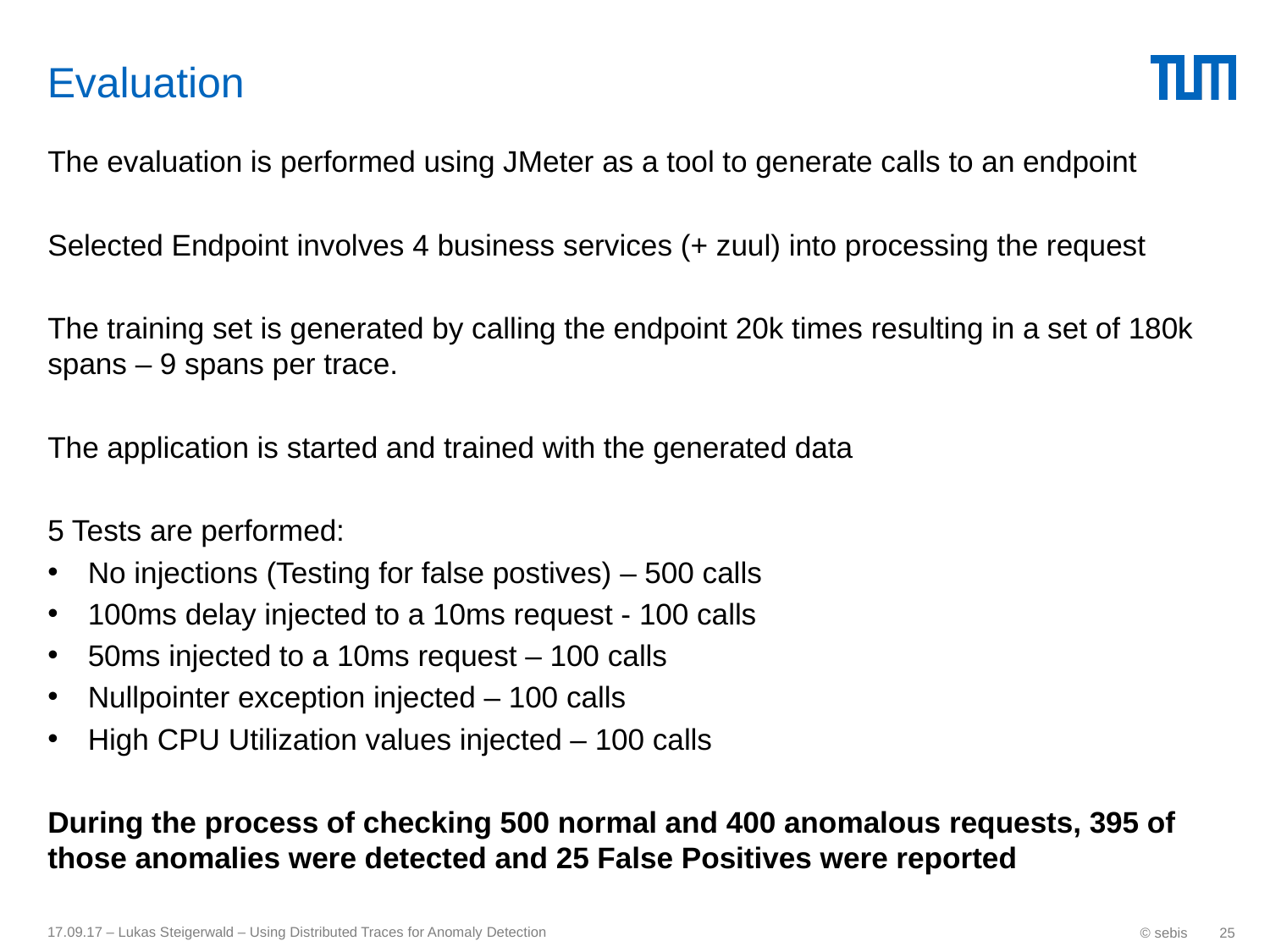

# Evaluation
The evaluation is performed using JMeter as a tool to generate calls to an endpoint

Selected Endpoint involves 4 business services (+ zuul) into processing the request

The training set is generated by calling the endpoint 20k times resulting in a set of 180k spans – 9 spans per trace.

The application is started and trained with the generated data

5 Tests are performed:
No injections (Testing for false postives) – 500 calls
100ms delay injected to a 10ms request - 100 calls
50ms injected to a 10ms request – 100 calls
Nullpointer exception injected – 100 calls
High CPU Utilization values injected – 100 calls

During the process of checking 500 normal and 400 anomalous requests, 395 of those anomalies were detected and 25 False Positives were reported

17.09.17 – Lukas Steigerwald – Using Distributed Traces for Anomaly Detection
© sebis
25